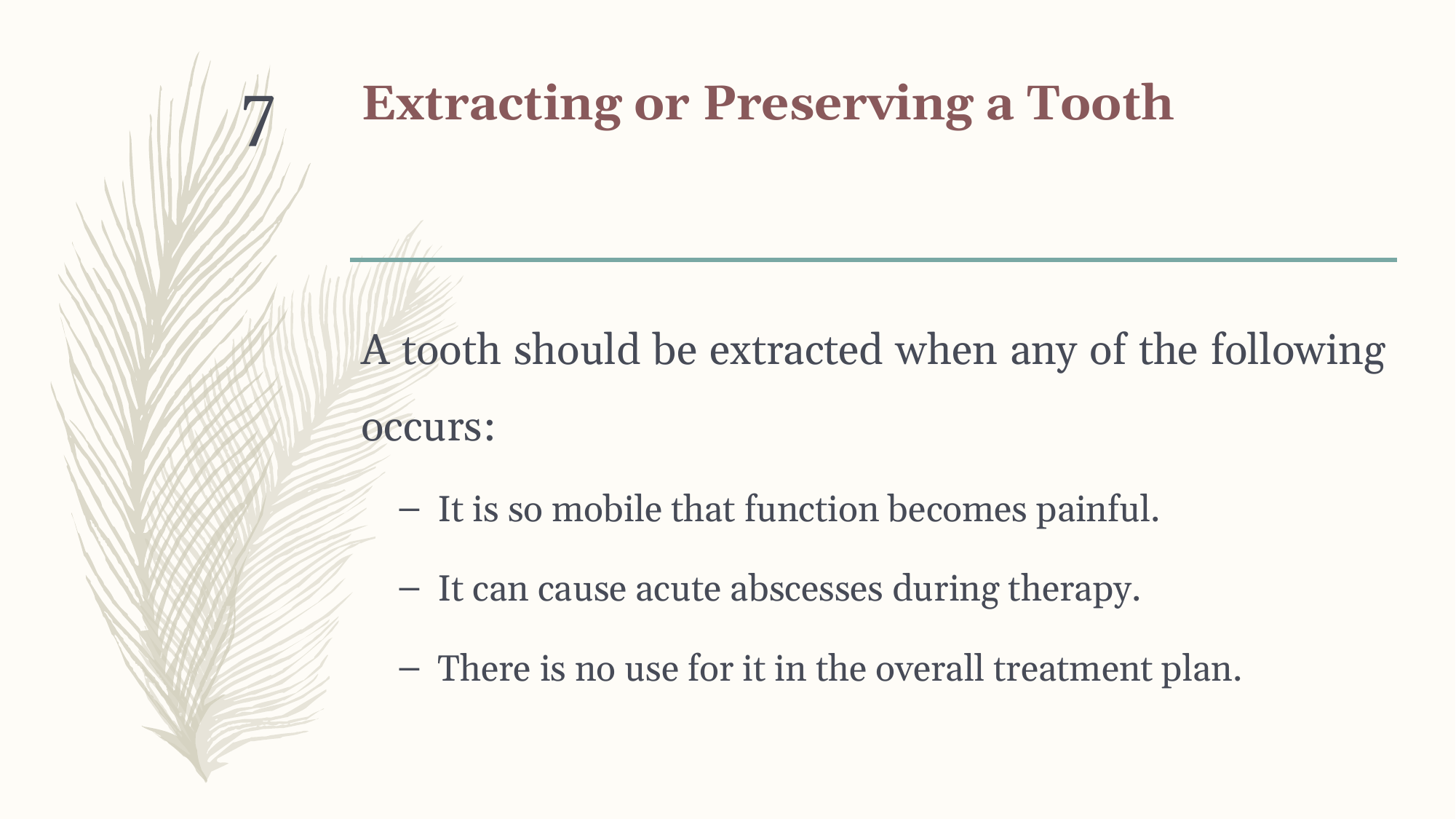

# Extracting or Preserving a Tooth
7
A tooth should be extracted when any of the following occurs:
It is so mobile that function becomes painful.
It can cause acute abscesses during therapy.
There is no use for it in the overall treatment plan.